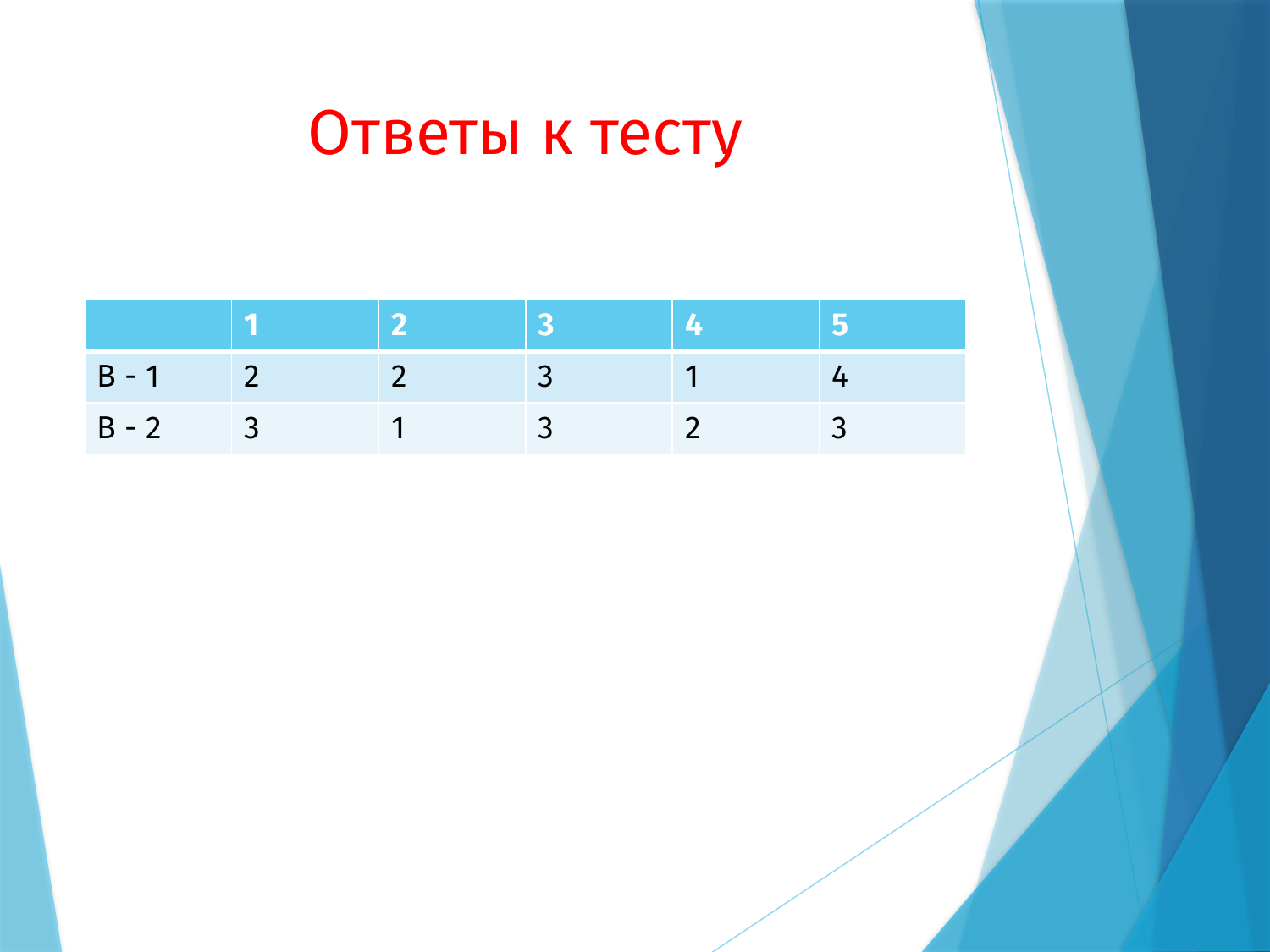

# Ответы к тесту
|  | 1 | 2 | 3 | 4 | 5 |
| --- | --- | --- | --- | --- | --- |
| В - 1 | 2 | 2 | 3 | 1 | 4 |
| В - 2 | 3 | 1 | 3 | 2 | 3 |